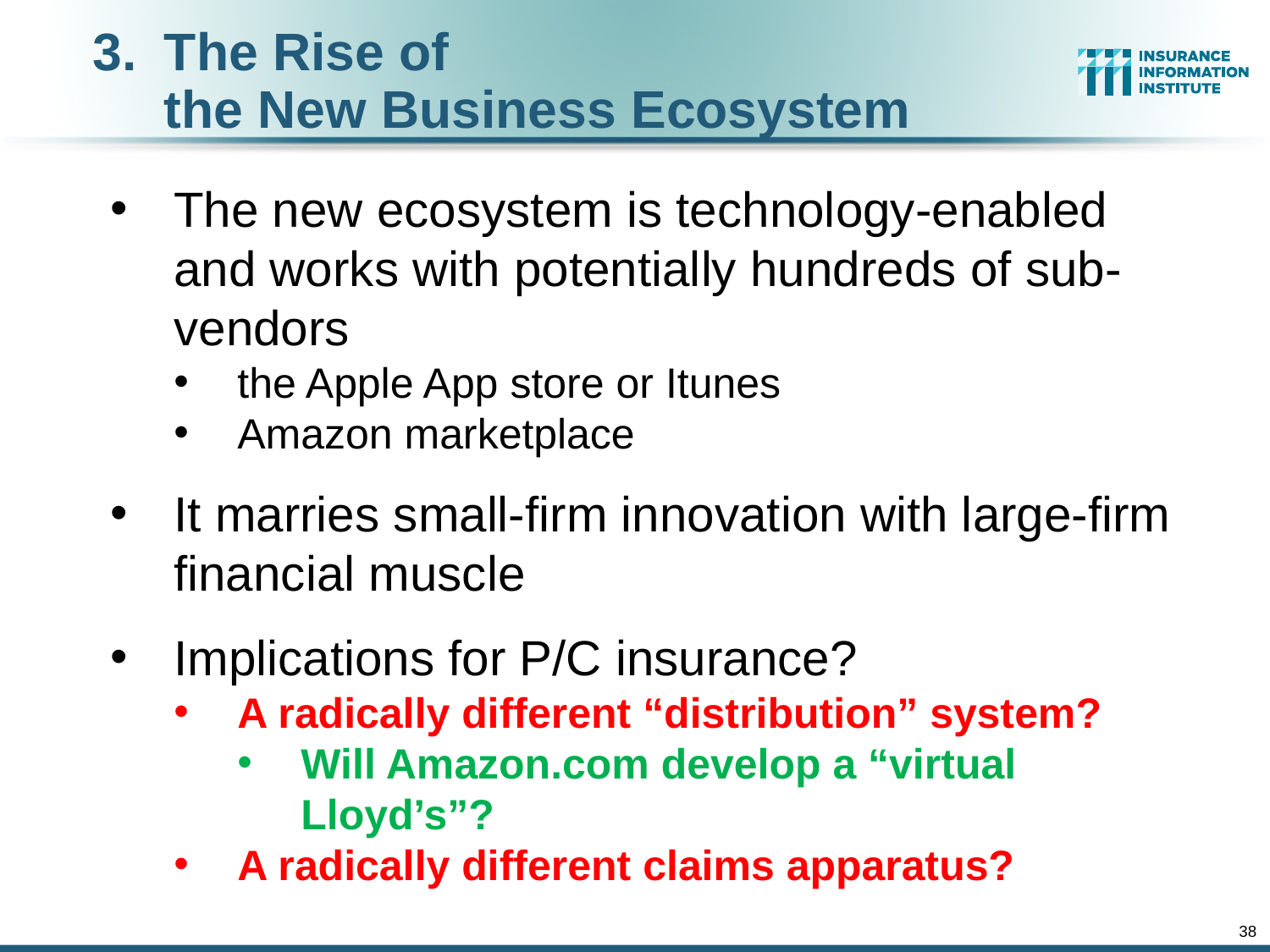

# The Rise of the New Business Ecosystem
The new ecosystem is technology-enabled and works with potentially hundreds of sub-vendors
the Apple App store or Itunes
Amazon marketplace

It marries small-firm innovation with large-firm financial muscle

Implications for P/C insurance?
A radically different “distribution” system?
Will Amazon.com develop a “virtual Lloyd’s”?
A radically different claims apparatus?
38
12/01/09 - 9pm
eSlide – P6466 – The Financial Crisis and the Future of the P/C